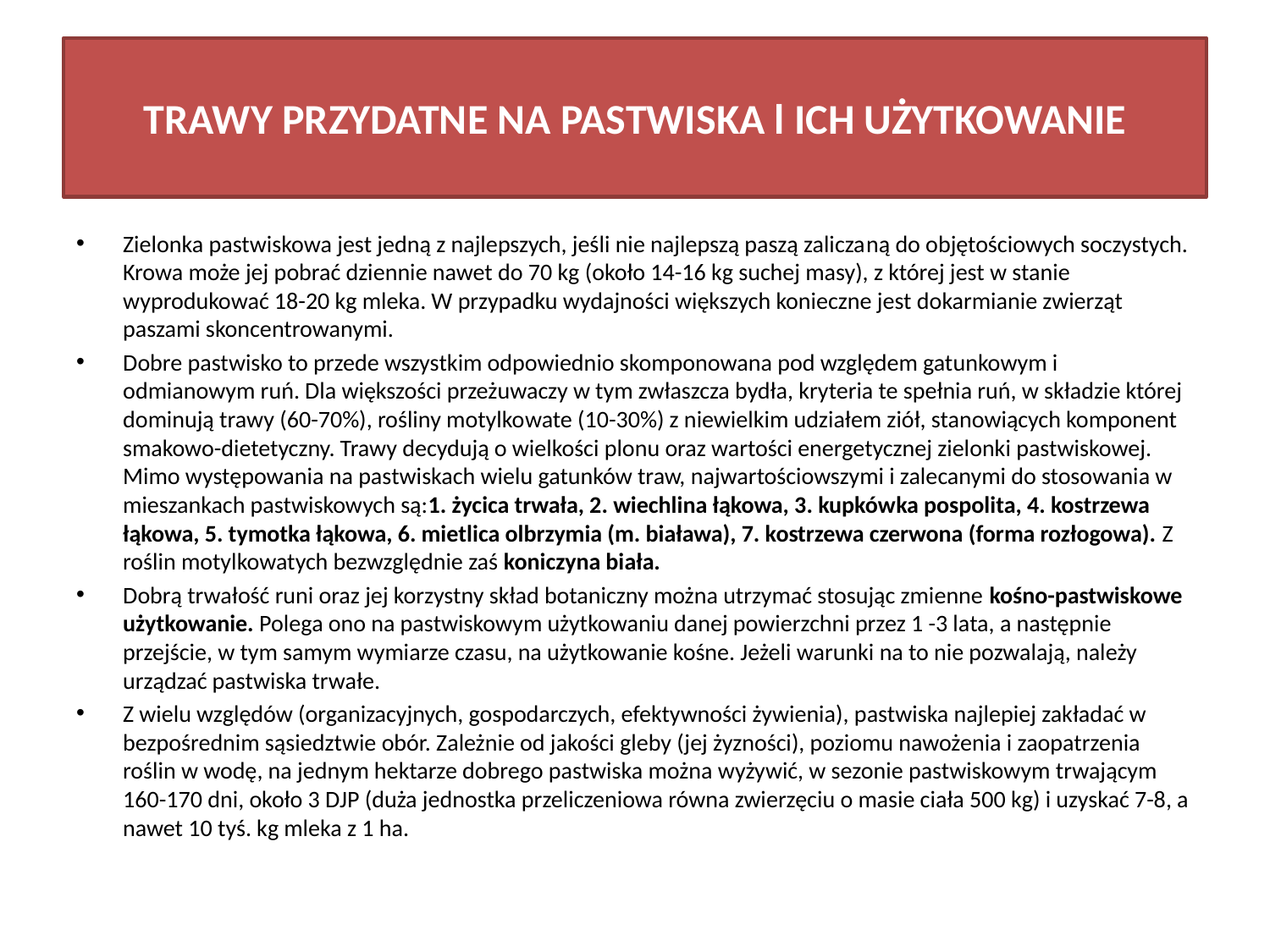

# TRAWY PRZYDATNE NA PASTWISKA l ICH UŻYTKOWANIE
Zielonka pastwiskowa jest jedną z najlepszych, jeśli nie najlepszą paszą zalicza­ną do objętościowych soczystych. Krowa może jej pobrać dziennie nawet do 70 kg (około 14-16 kg suchej masy), z której jest w stanie wyprodukować 18-20 kg mleka. W przypadku wydajności większych konieczne jest dokarmianie zwierząt paszami skoncentrowanymi.
Dobre pastwisko to przede wszystkim odpowiednio skomponowana pod względem gatunkowym i odmianowym ruń. Dla większości przeżuwaczy w tym zwłaszcza bydła, kryteria te spełnia ruń, w składzie której dominują trawy (60-70%), rośliny motylko­wate (10-30%) z niewielkim udziałem ziół, stanowiących komponent smakowo-dietetyczny. Trawy decydują o wielkości plonu oraz wartości energetycznej zielonki pastwiskowej. Mimo występowania na pastwiskach wielu gatunków traw, najwartościowszymi i zalecanymi do stosowania w mieszankach pastwiskowych są:1. życica trwała, 2. wiechlina łąkowa, 3. kupków­ka pospolita, 4. kostrzewa łąkowa, 5. tymotka łąkowa, 6. mietlica olbrzymia (m. biaława), 7. kostrzewa czerwona (forma rozłogowa). Z roślin motylkowatych bezwzględnie zaś koniczyna biała.
Dobrą trwałość runi oraz jej korzystny skład botaniczny można utrzymać stosując zmienne kośno-pastwiskowe użytkowanie. Polega ono na pastwiskowym użytkowaniu danej powierzchni przez 1 -3 lata, a następnie przejście, w tym samym wymiarze czasu, na użytkowanie kośne. Jeżeli warunki na to nie pozwalają, należy urządzać pastwiska trwałe.
Z wielu względów (organizacyjnych, gospodarczych, efektywności żywienia), pastwiska najlepiej zakładać w bezpośrednim sąsiedztwie obór. Zależnie od jakości gleby (jej żyzności), poziomu nawożenia i zaopatrzenia roślin w wodę, na jednym hektarze dobrego pastwiska można wyżywić, w sezonie pastwiskowym trwającym 160-170 dni, około 3 DJP (duża jednostka przeliczeniowa równa zwierzęciu o masie ciała 500 kg) i uzyskać 7-8, a nawet 10 tyś. kg mleka z 1 ha.